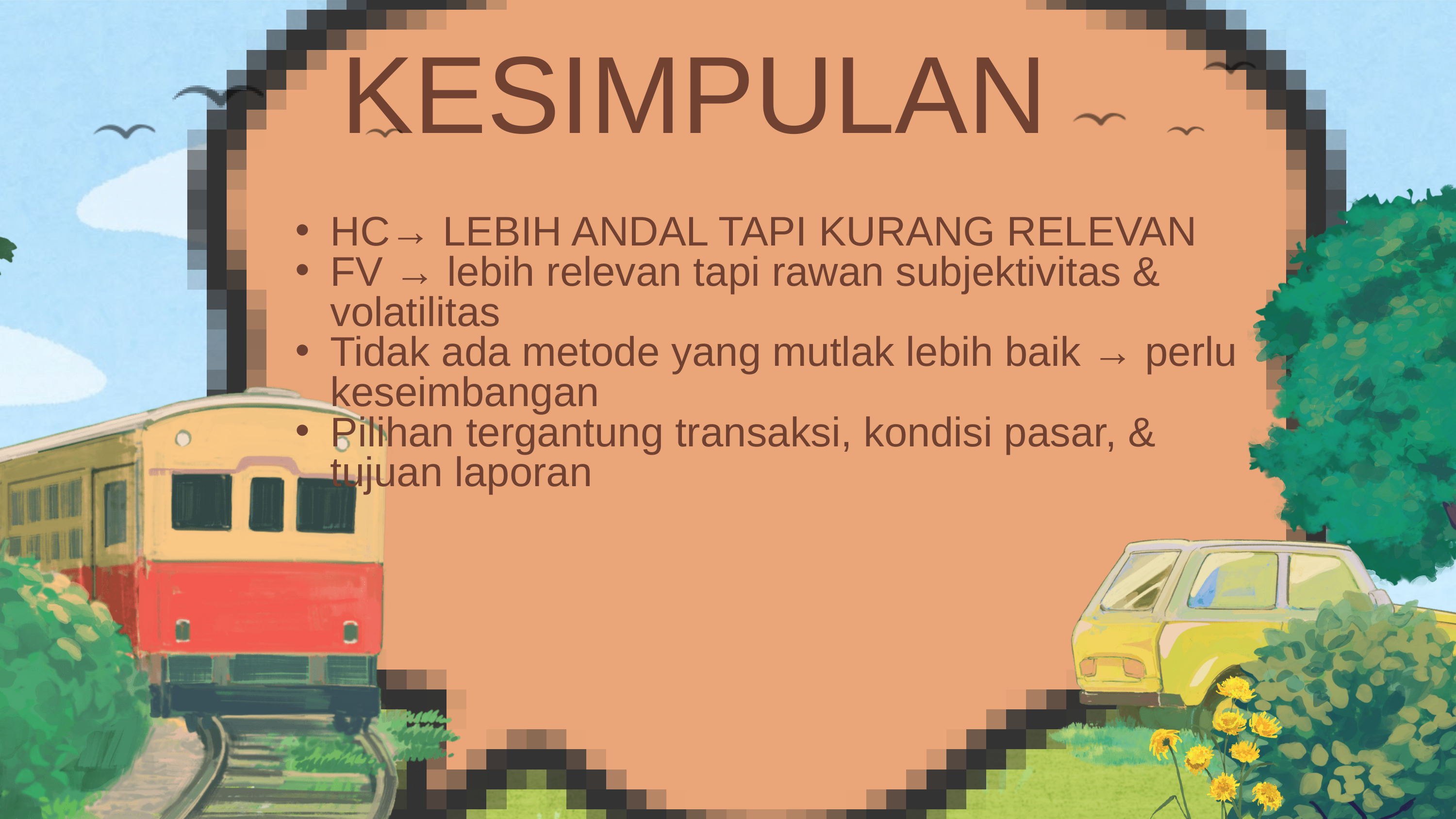

KESIMPULAN

HC→ LEBIH ANDAL TAPI KURANG RELEVAN
FV → lebih relevan tapi rawan subjektivitas & volatilitas
Tidak ada metode yang mutlak lebih baik → perlu keseimbangan
Pilihan tergantung transaksi, kondisi pasar, & tujuan laporan